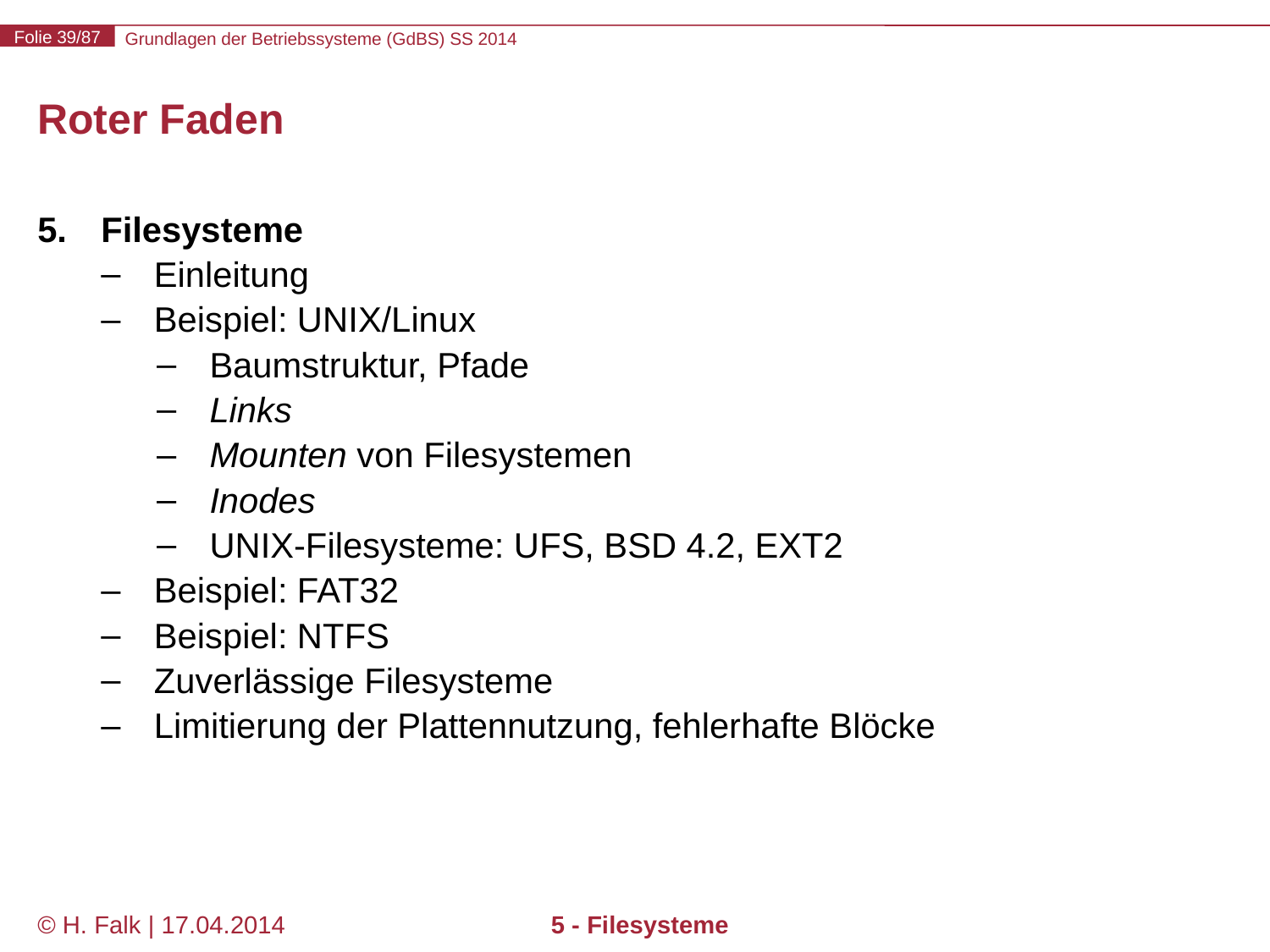

# Roter Faden
Filesysteme
Einleitung
Beispiel: UNIX/Linux
Baumstruktur, Pfade
Links
Mounten von Filesystemen
Inodes
UNIX-Filesysteme: UFS, BSD 4.2, EXT2
Beispiel: FAT32
Beispiel: NTFS
Zuverlässige Filesysteme
Limitierung der Plattennutzung, fehlerhafte Blöcke

© H. Falk | 17.04.2014
5 - Filesysteme